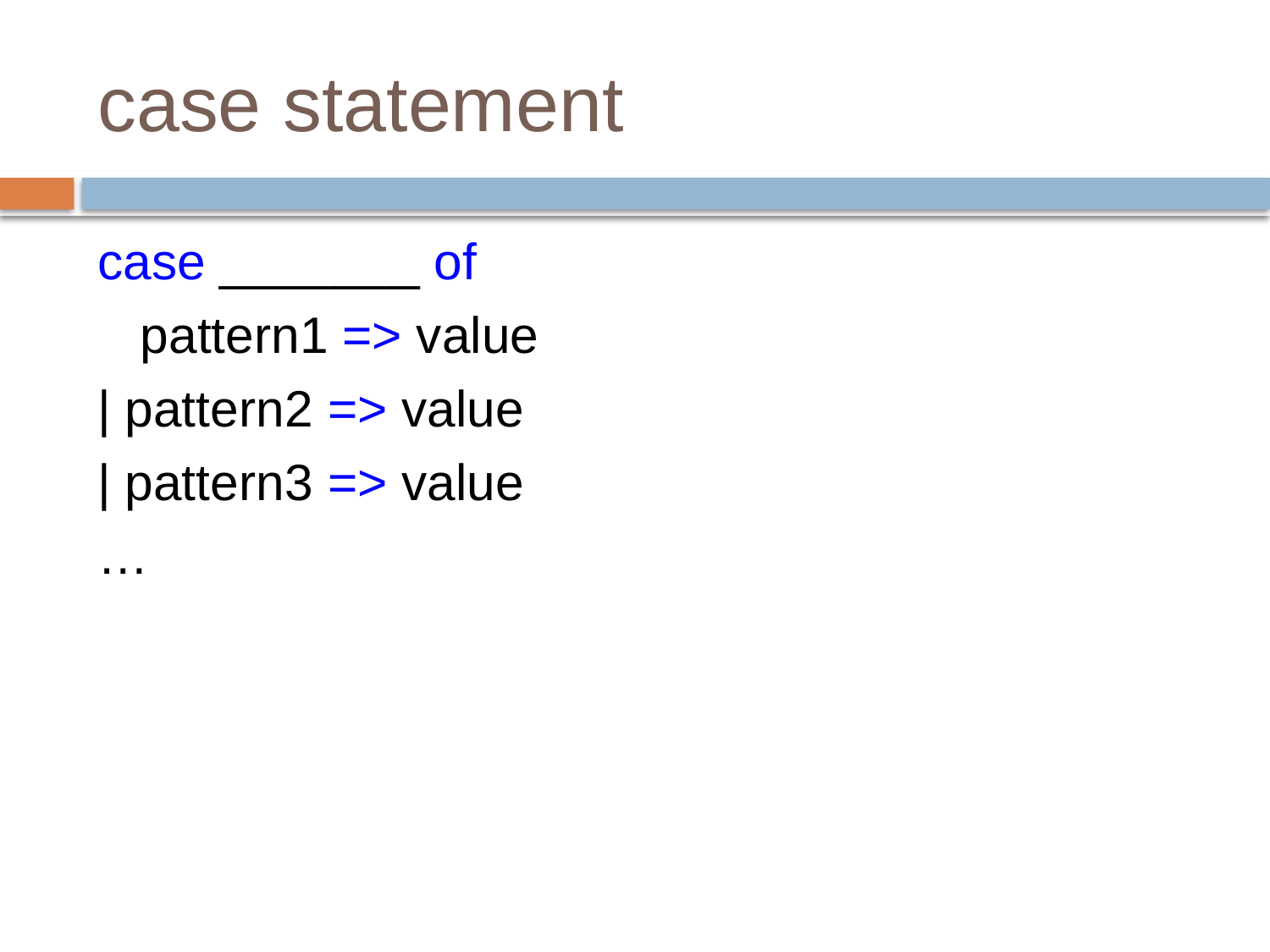

# case statement
case _______ of
   pattern1 => value
| pattern2 => value
| pattern3 => value
…